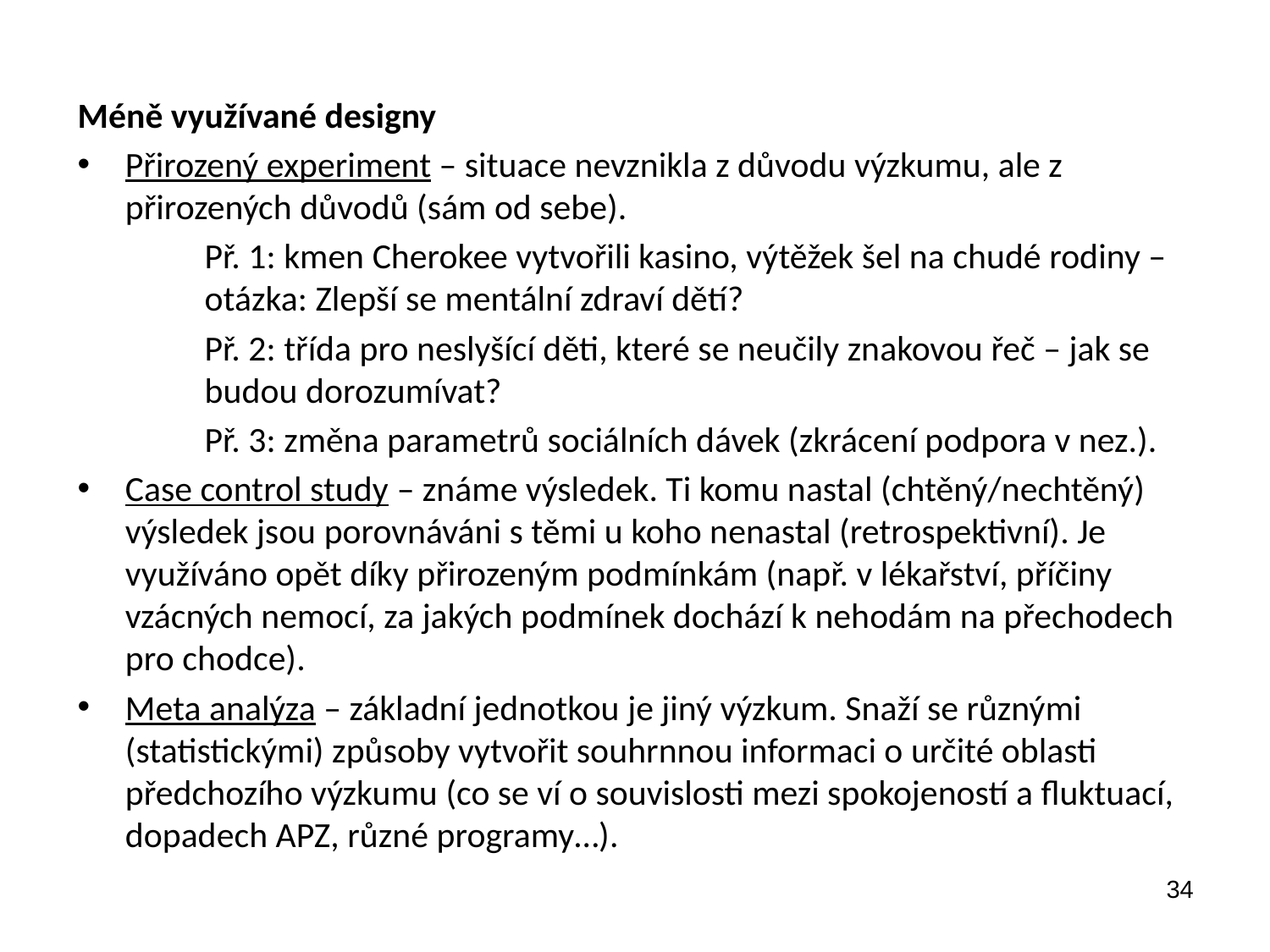

Méně využívané designy
Přirozený experiment – situace nevznikla z důvodu výzkumu, ale z přirozených důvodů (sám od sebe).
	Př. 1: kmen Cherokee vytvořili kasino, výtěžek šel na chudé rodiny – 	otázka: Zlepší se mentální zdraví dětí?
	Př. 2: třída pro neslyšící děti, které se neučily znakovou řeč – jak se 	budou dorozumívat?
	Př. 3: změna parametrů sociálních dávek (zkrácení podpora v nez.).
Case control study – známe výsledek. Ti komu nastal (chtěný/nechtěný) výsledek jsou porovnáváni s těmi u koho nenastal (retrospektivní). Je využíváno opět díky přirozeným podmínkám (např. v lékařství, příčiny vzácných nemocí, za jakých podmínek dochází k nehodám na přechodech pro chodce).
Meta analýza – základní jednotkou je jiný výzkum. Snaží se různými (statistickými) způsoby vytvořit souhrnnou informaci o určité oblasti předchozího výzkumu (co se ví o souvislosti mezi spokojeností a fluktuací, dopadech APZ, různé programy…).

34